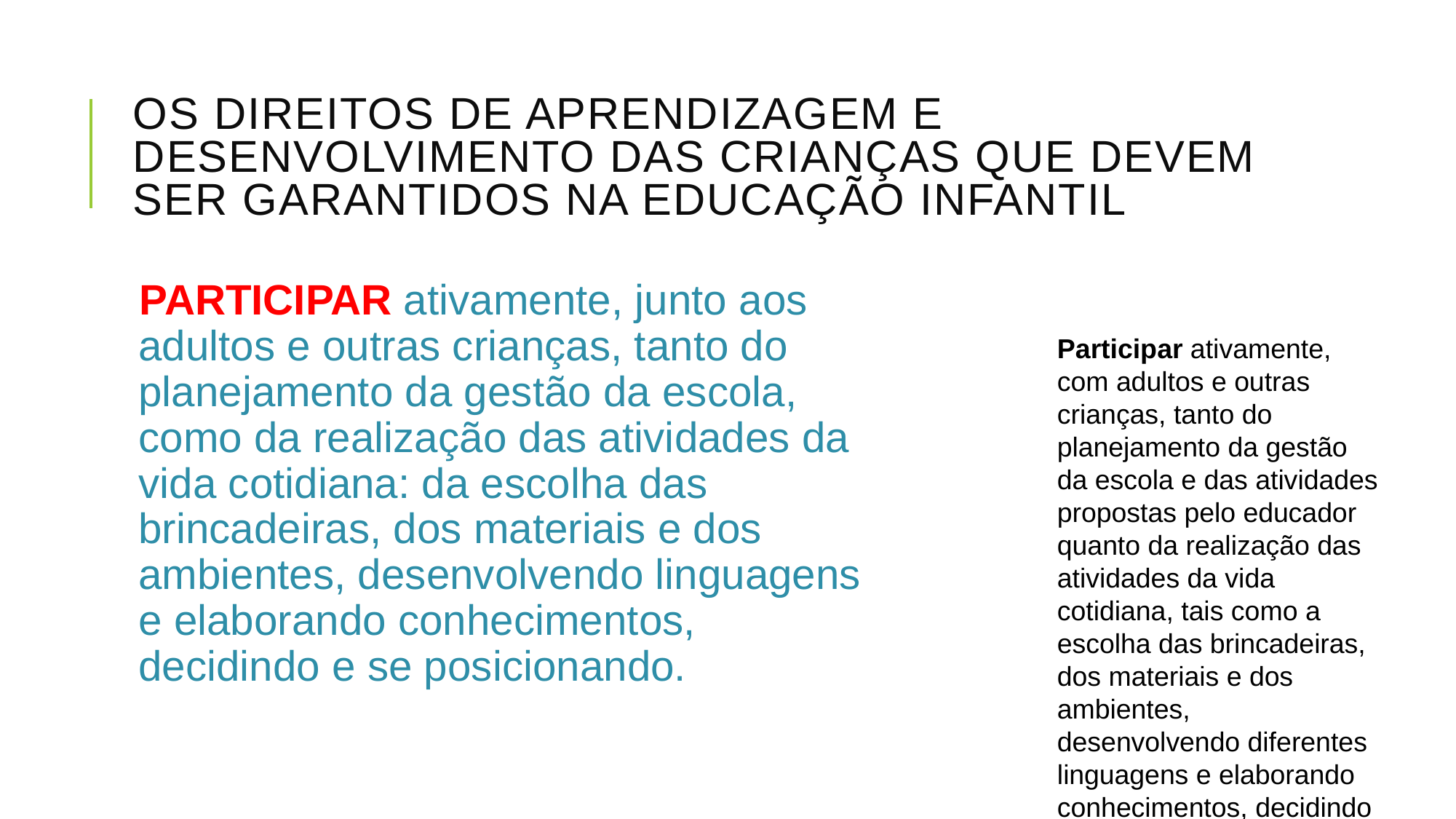

# Os direitos de aprendizagem e desenvolvimento das crianças que devem ser garantidos na educação infantil
PARTICIPAR ativamente, junto aos adultos e outras crianças, tanto do planejamento da gestão da escola, como da realização das atividades da vida cotidiana: da escolha das brincadeiras, dos materiais e dos ambientes, desenvolvendo linguagens e elaborando conhecimentos, decidindo e se posicionando.

Participar ativamente, com adultos e outras crianças, tanto do planejamento da gestão da escola e das atividades propostas pelo educador quanto da realização das atividades da vida cotidiana, tais como a escolha das brincadeiras, dos materiais e dos ambientes, desenvolvendo diferentes linguagens e elaborando conhecimentos, decidindo e se posicionando.